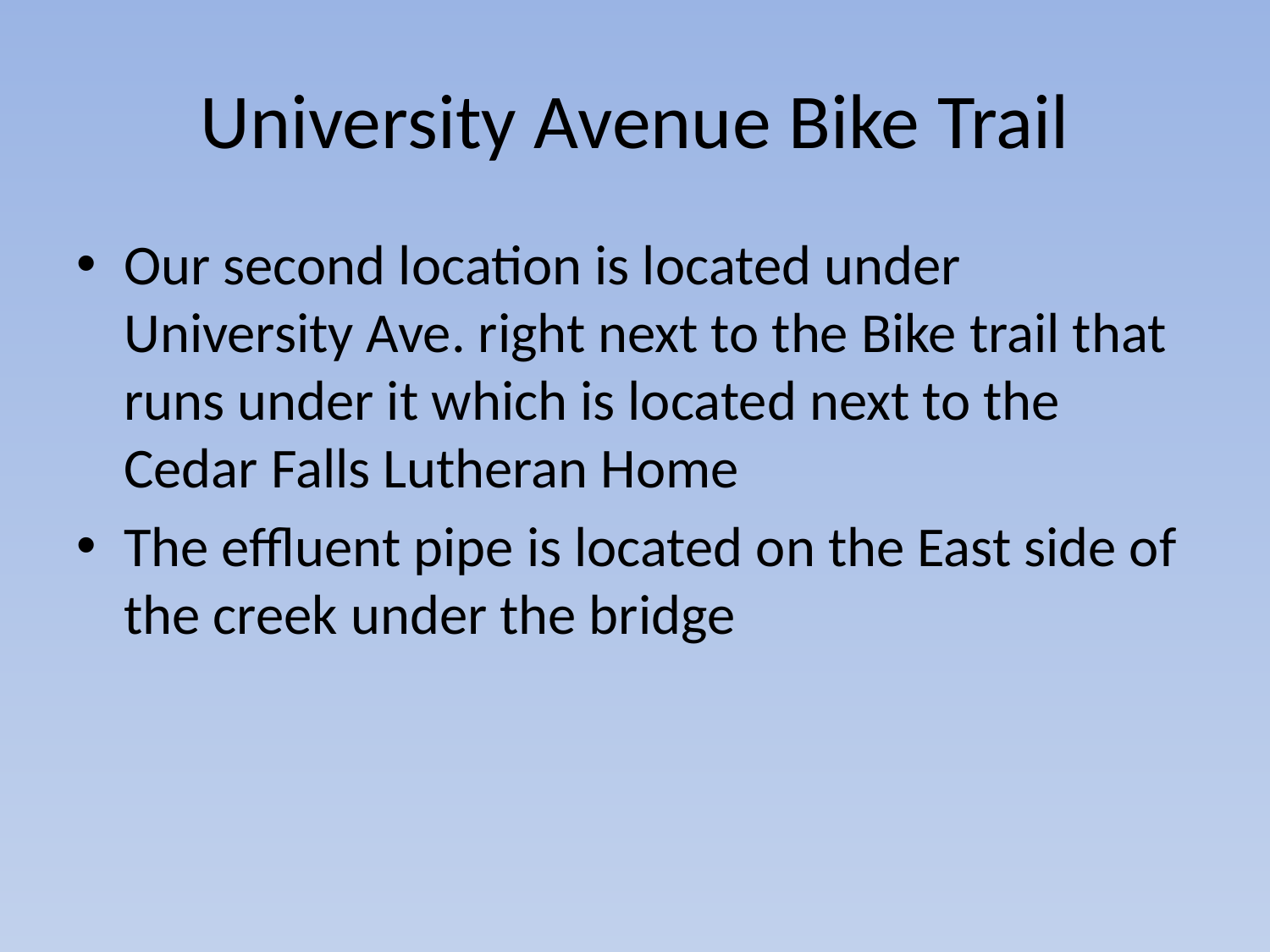

# University Avenue Bike Trail
Our second location is located under University Ave. right next to the Bike trail that runs under it which is located next to the Cedar Falls Lutheran Home
The effluent pipe is located on the East side of the creek under the bridge